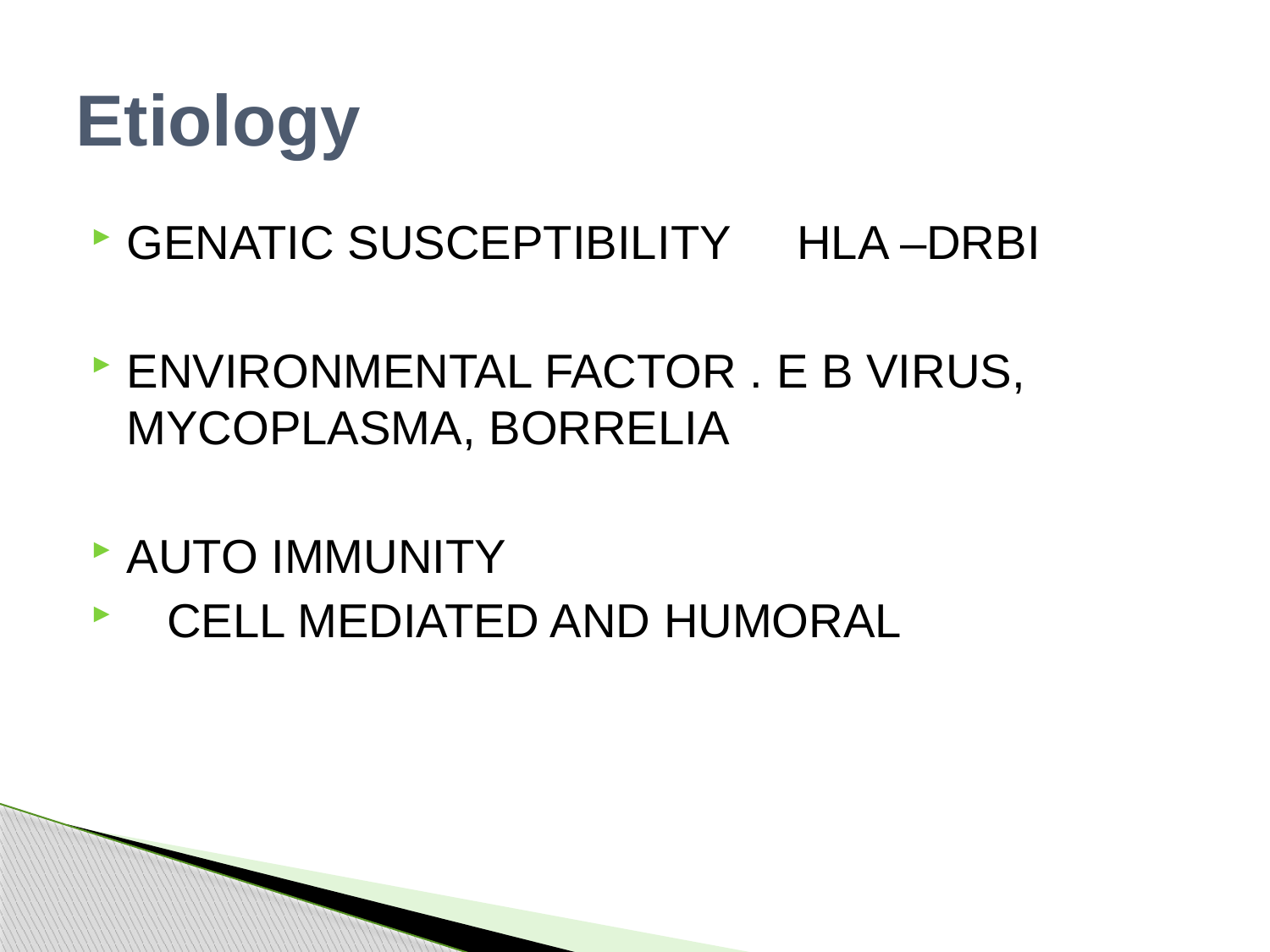

# Etiology
GENATIC SUSCEPTIBILITY     HLA –DRBI

ENVIRONMENTAL FACTOR . E B VIRUS, MYCOPLASMA, BORRELIA

AUTO IMMUNITY
   CELL MEDIATED AND HUMORAL